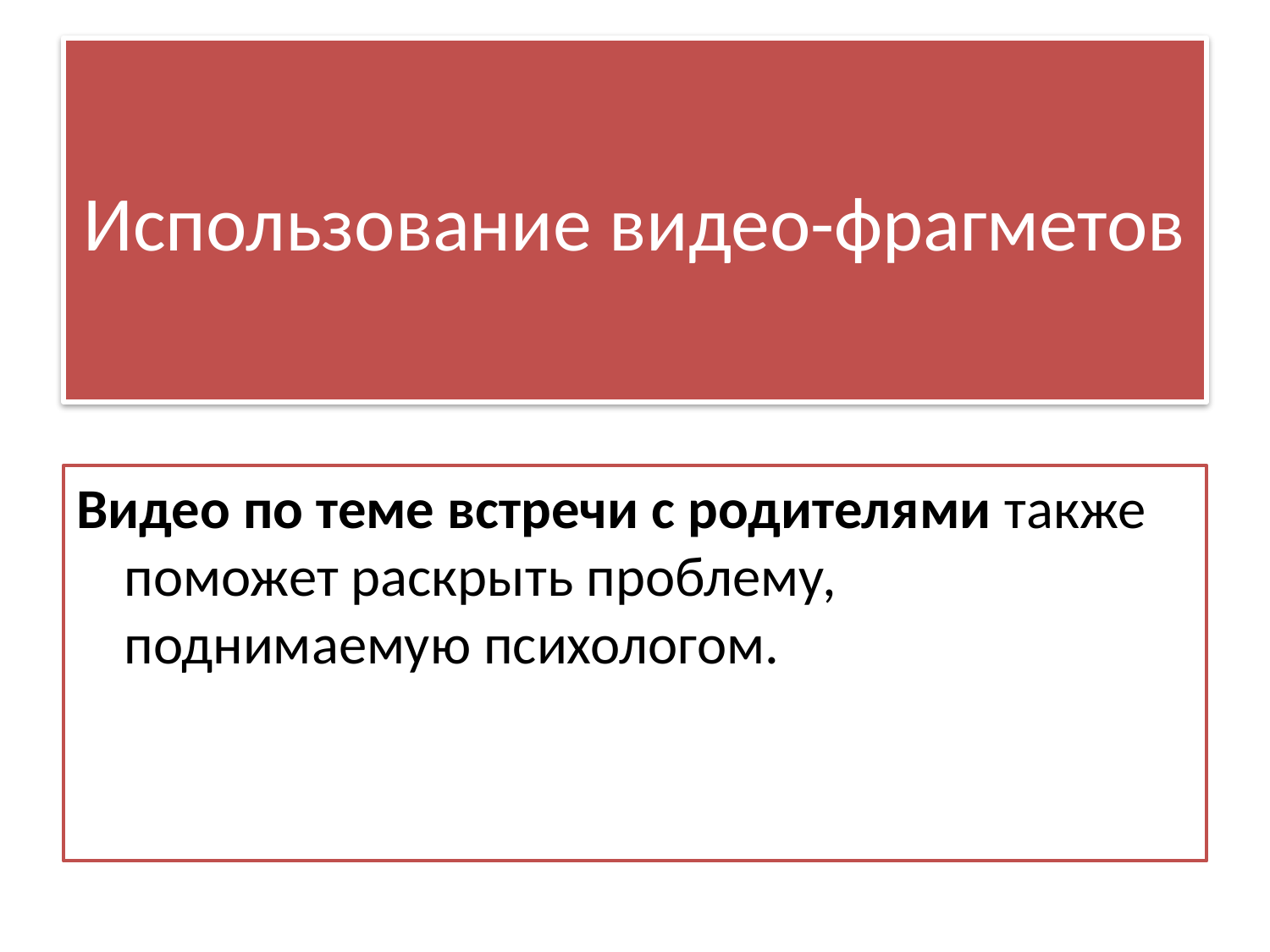

# Использование видео-фрагметов
Видео по теме встречи с родителями также поможет раскрыть проблему, поднимаемую психологом.